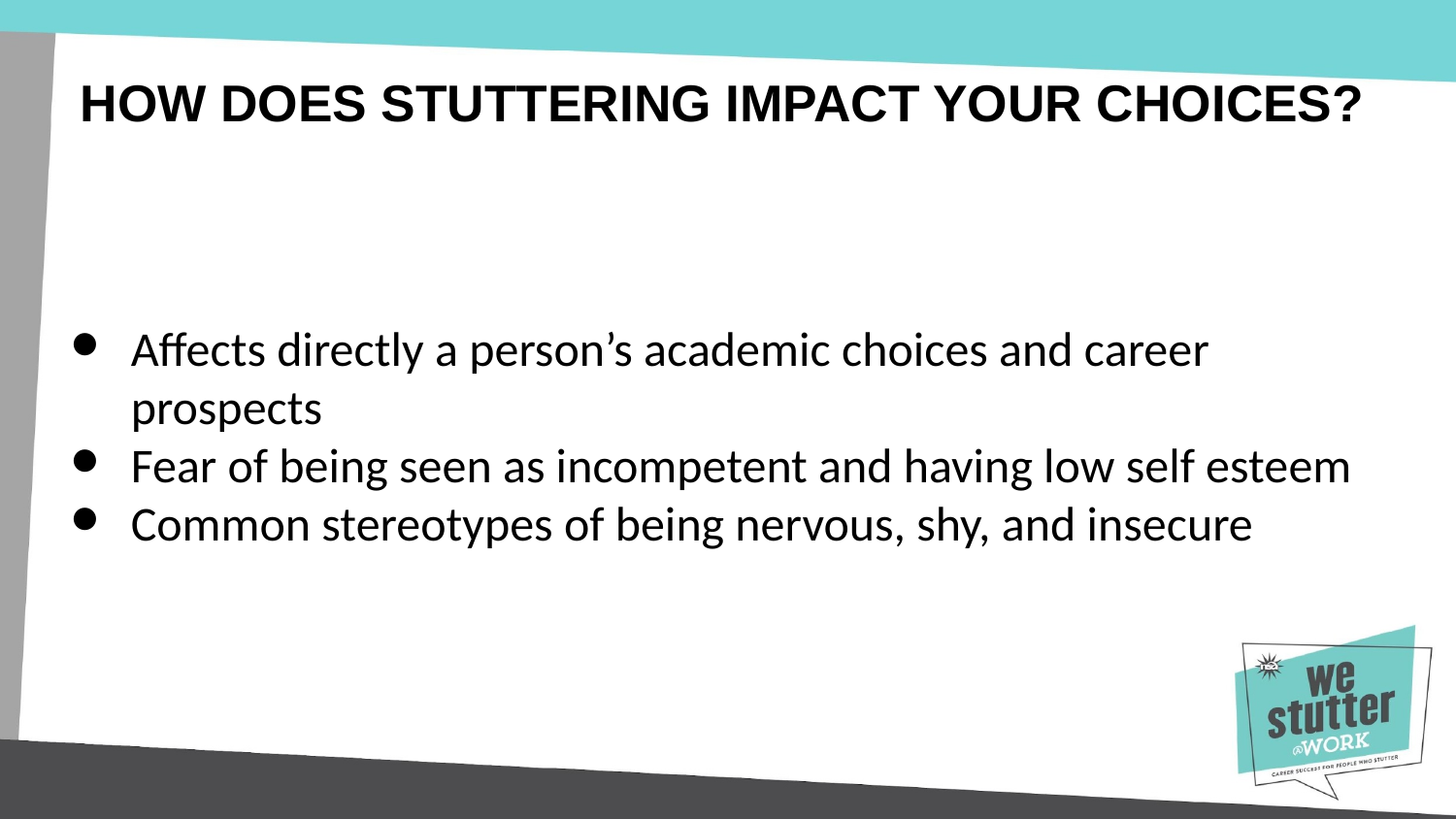

# HOW DOES STUTTERING IMPACT YOUR CHOICES?

Affects directly a person’s academic choices and career prospects
Fear of being seen as incompetent and having low self esteem
Common stereotypes of being nervous, shy, and insecure